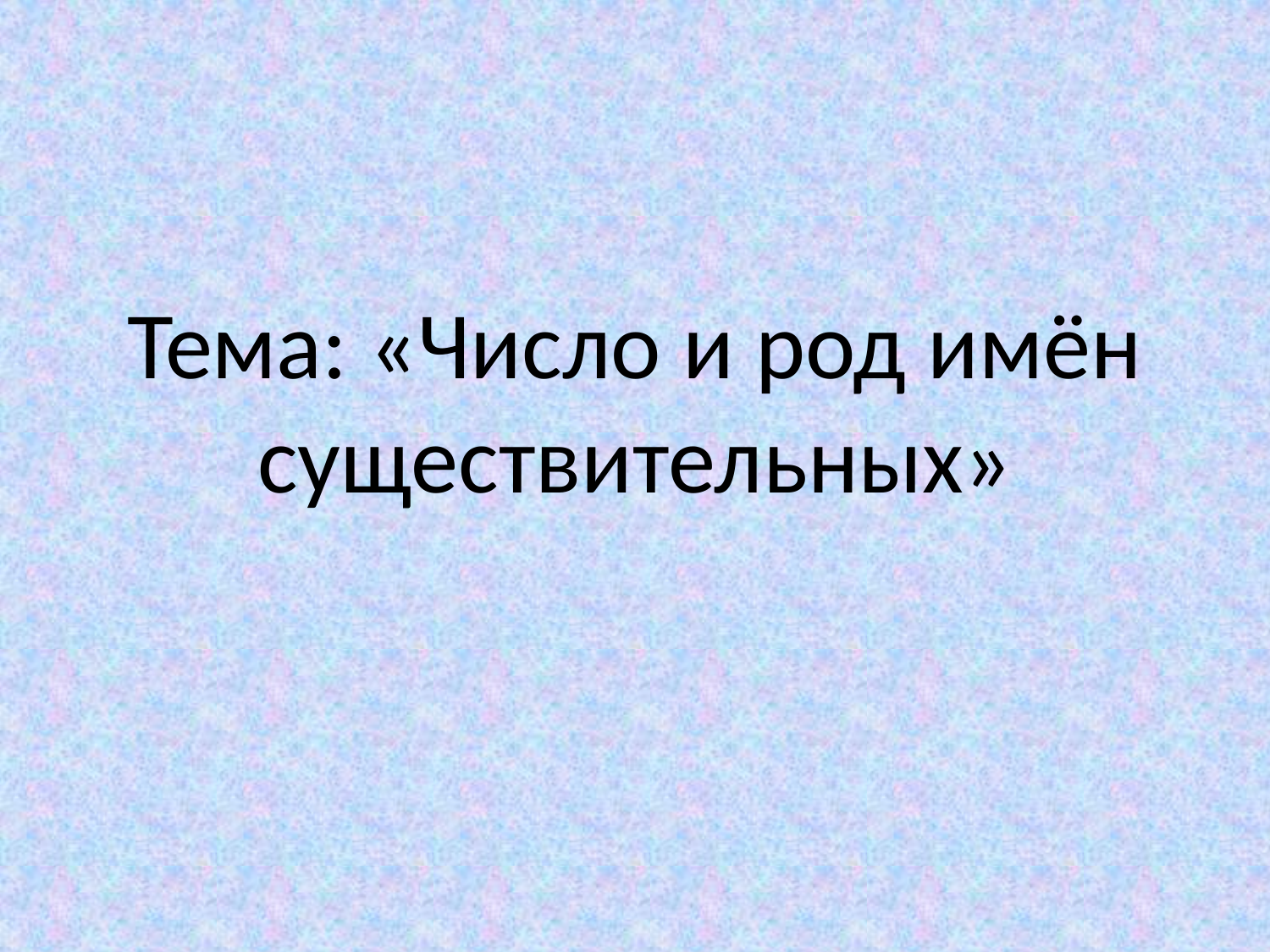

# Тема: «Число и род имён существительных»